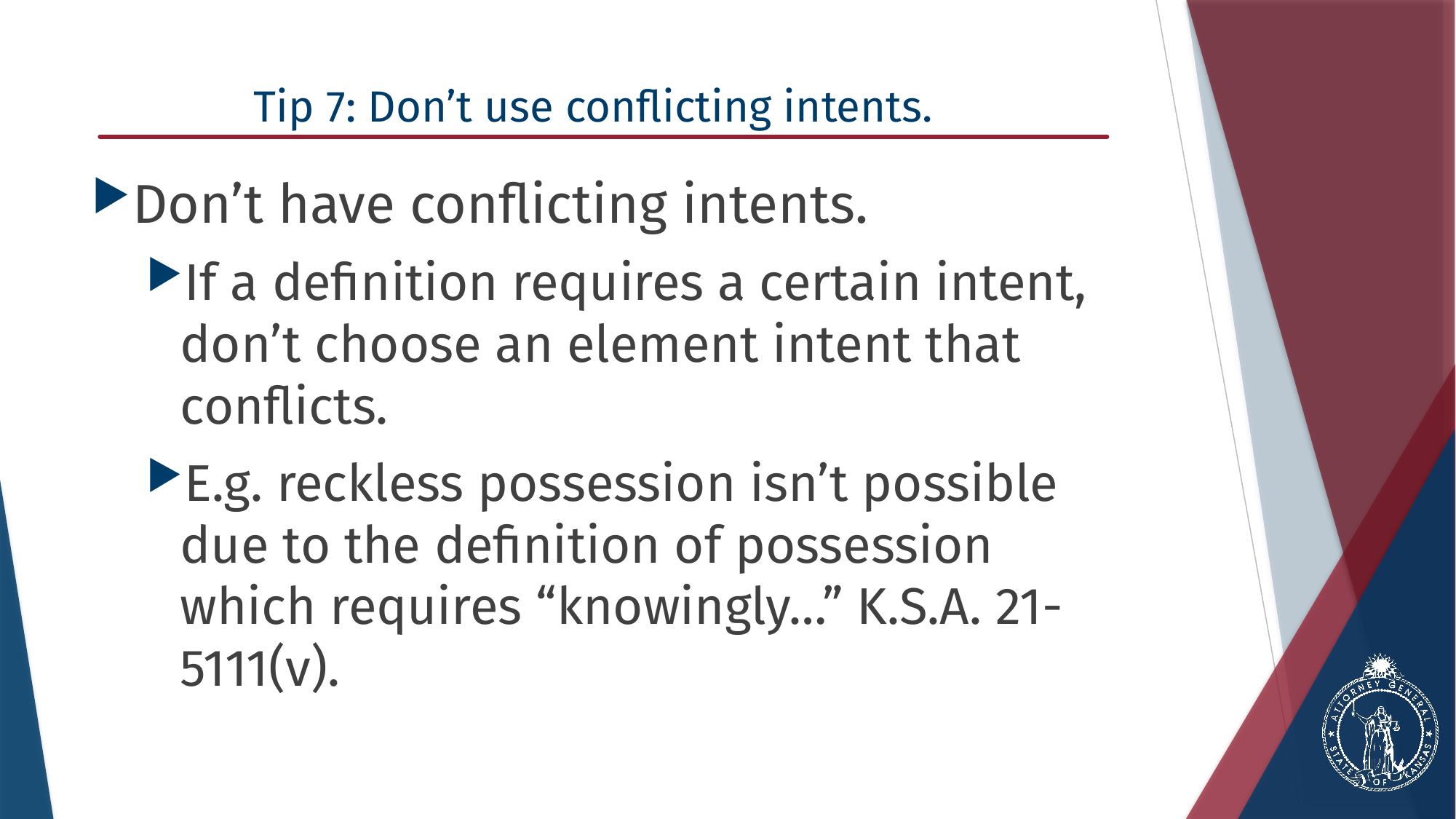

# Tip 7: Don’t use conflicting intents.
Don’t have conflicting intents.
If a definition requires a certain intent, don’t choose an element intent that conflicts.
E.g. reckless possession isn’t possible due to the definition of possession which requires “knowingly…” K.S.A. 21-5111(v).